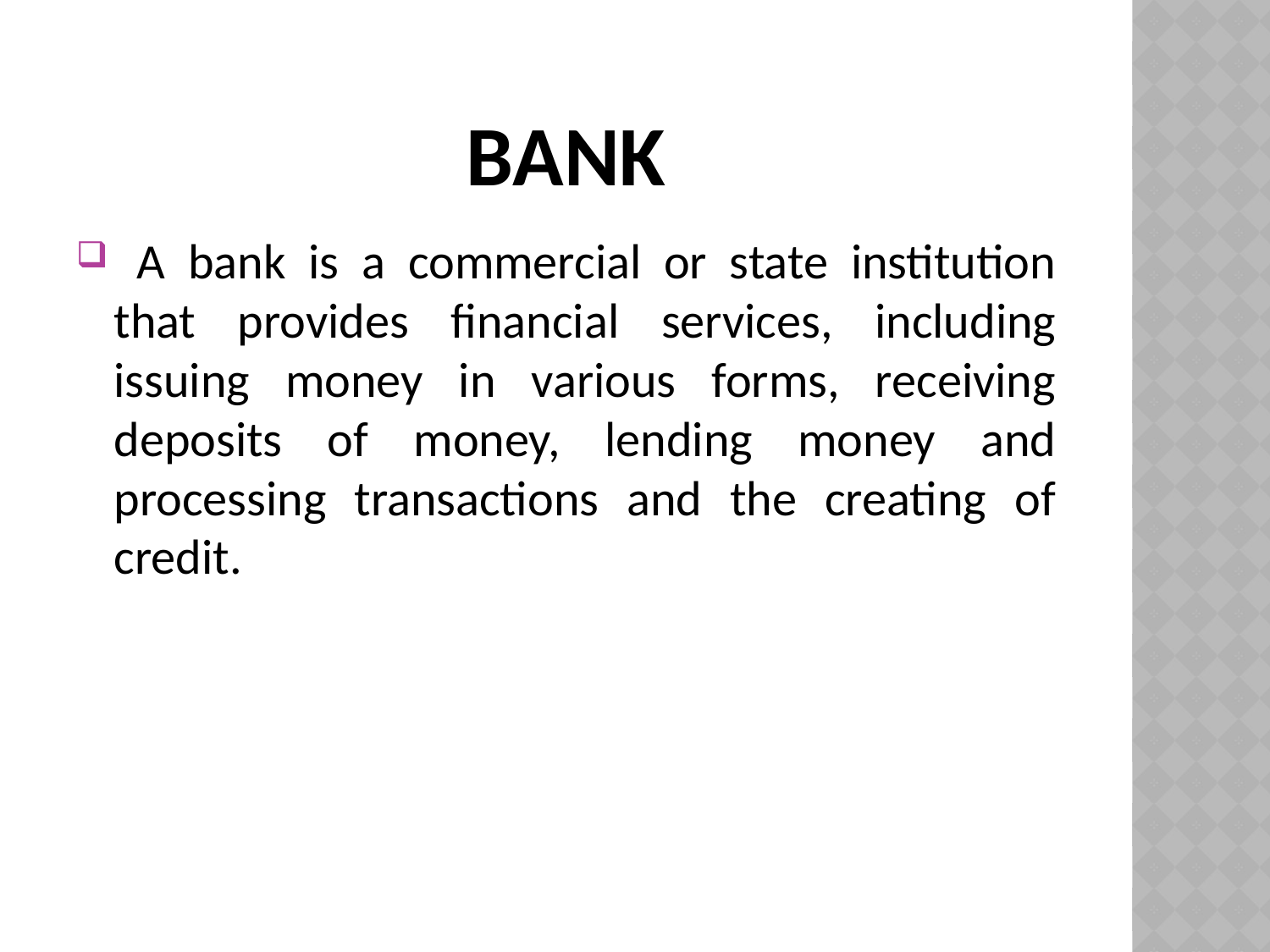

# BANK
 A bank is a commercial or state institution that provides financial services, including issuing money in various forms, receiving deposits of money, lending money and processing transactions and the creating of credit.